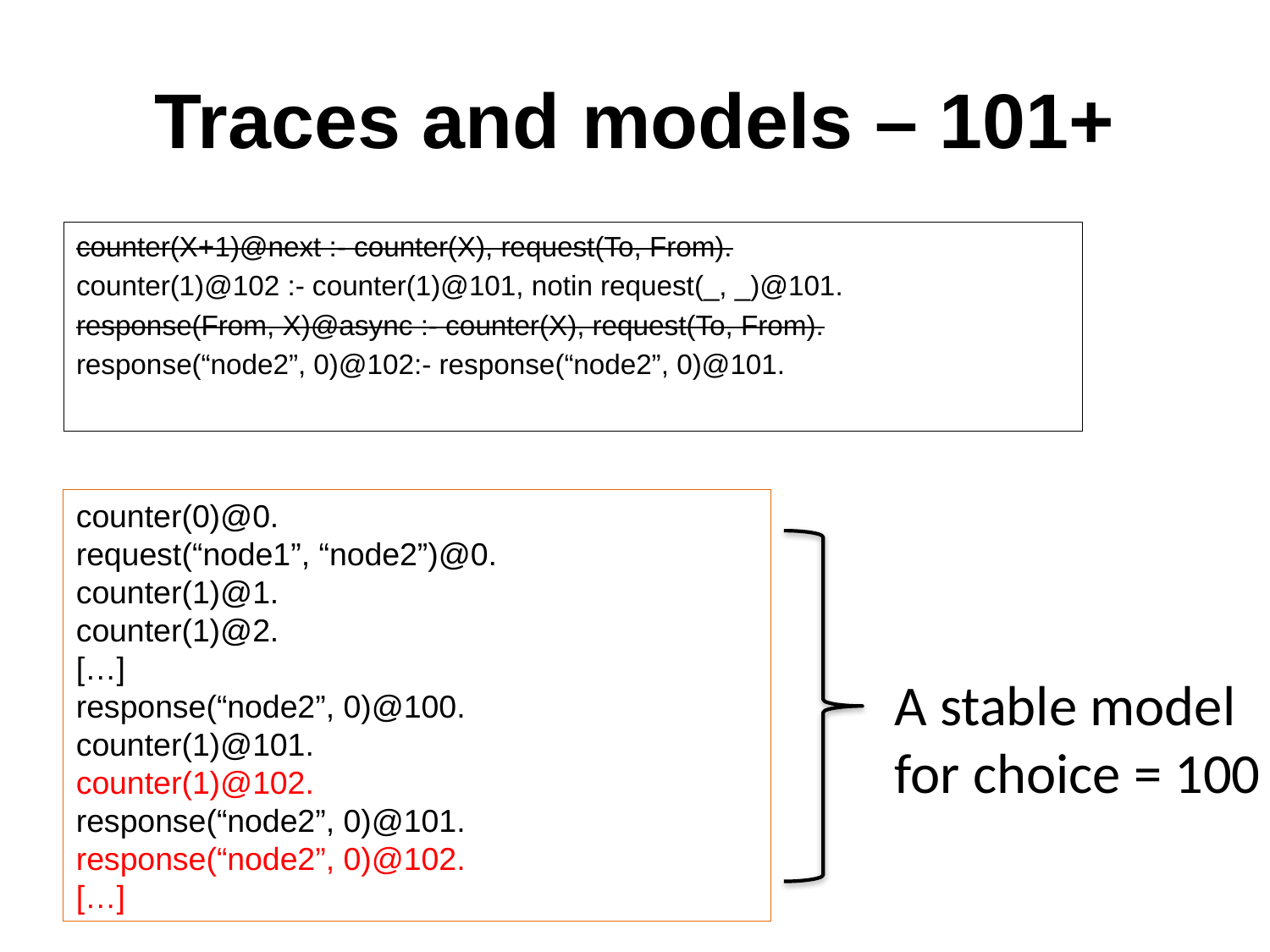

# Traces and models – 101+
counter(X+1)@next :- counter(X), request(To, From).
counter(1)@102 :- counter(1)@101, notin request(_, _)@101.
response(From, X)@async :- counter(X), request(To, From).
response(“node2”, 0)@102:- response(“node2”, 0)@101.

counter(0)@0.
request(“node1”, “node2”)@0.
counter(1)@1.
counter(1)@2.
[…]
response(“node2”, 0)@100.
counter(1)@101.
counter(1)@102.
response(“node2”, 0)@101.
response(“node2”, 0)@102.
[…]

A stable model
for choice = 100